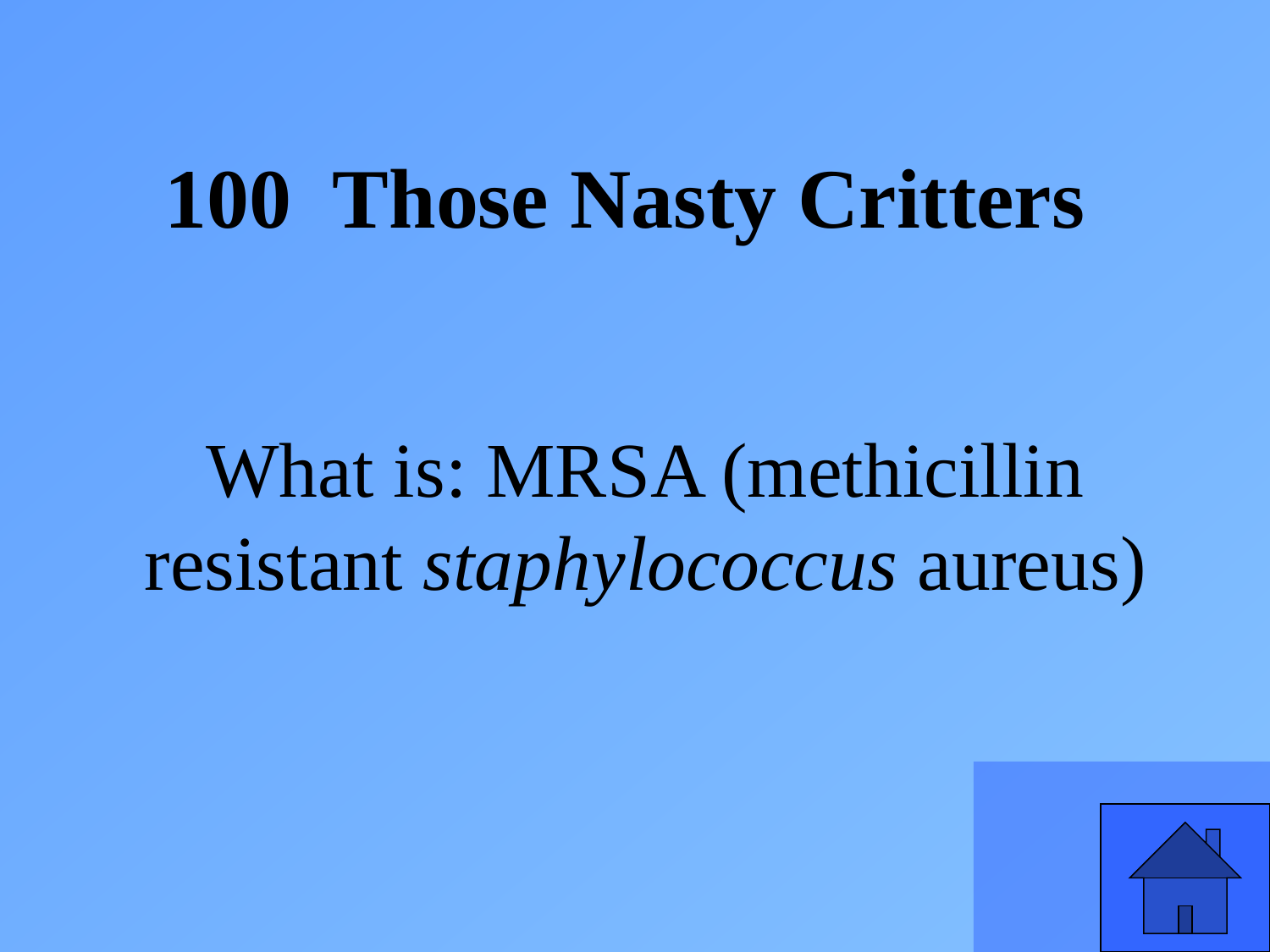

100  Those Nasty Critters
What is: MRSA (methicillin resistant staphylococcus aureus)

23